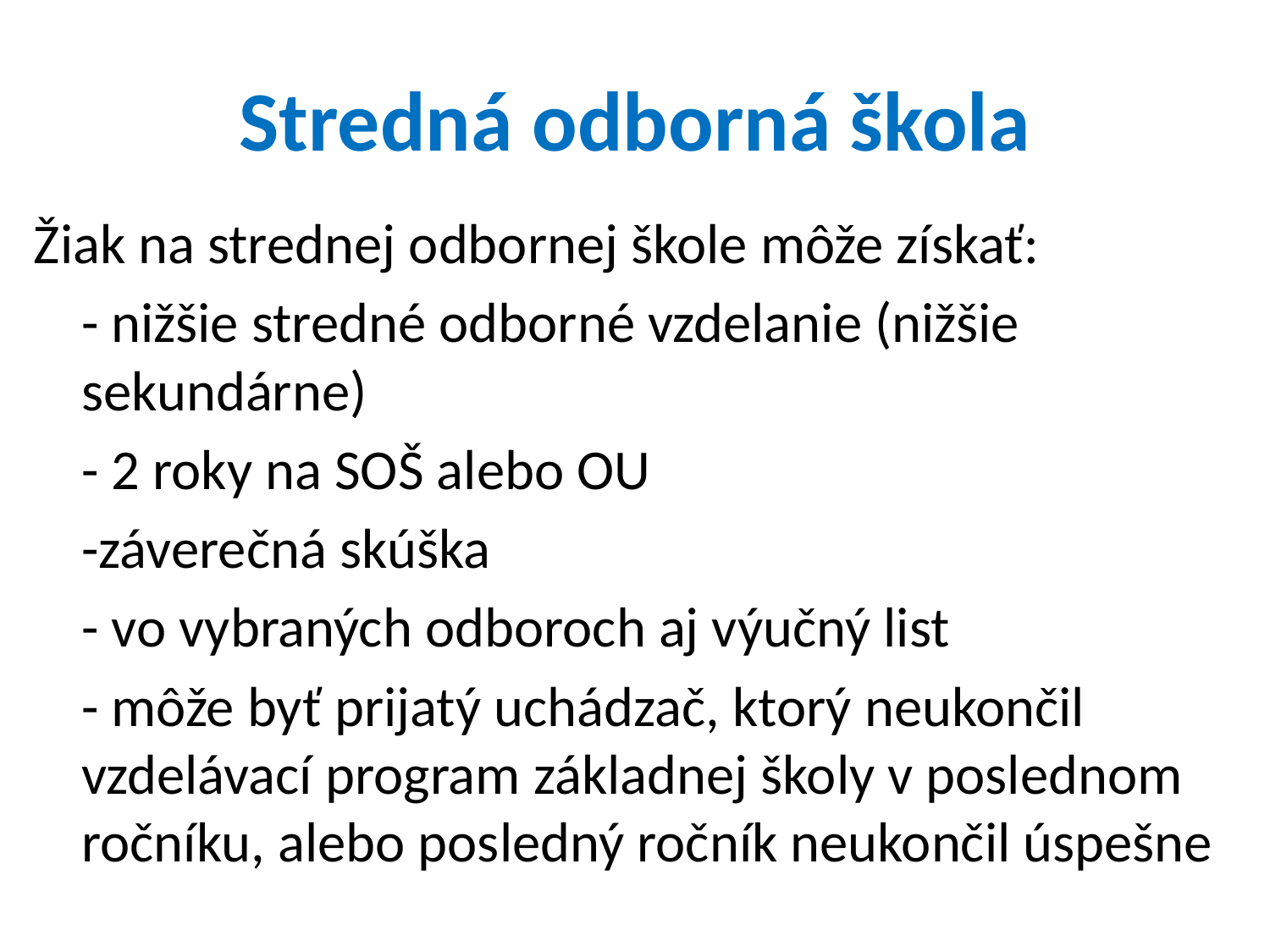

# Stredná odborná škola
Žiak na strednej odbornej škole môže získať:
	- nižšie stredné odborné vzdelanie (nižšie sekundárne)
	- 2 roky na SOŠ alebo OU
	-záverečná skúška
	- vo vybraných odboroch aj výučný list
	- môže byť prijatý uchádzač, ktorý neukončil vzdelávací program základnej školy v poslednom ročníku, alebo posledný ročník neukončil úspešne